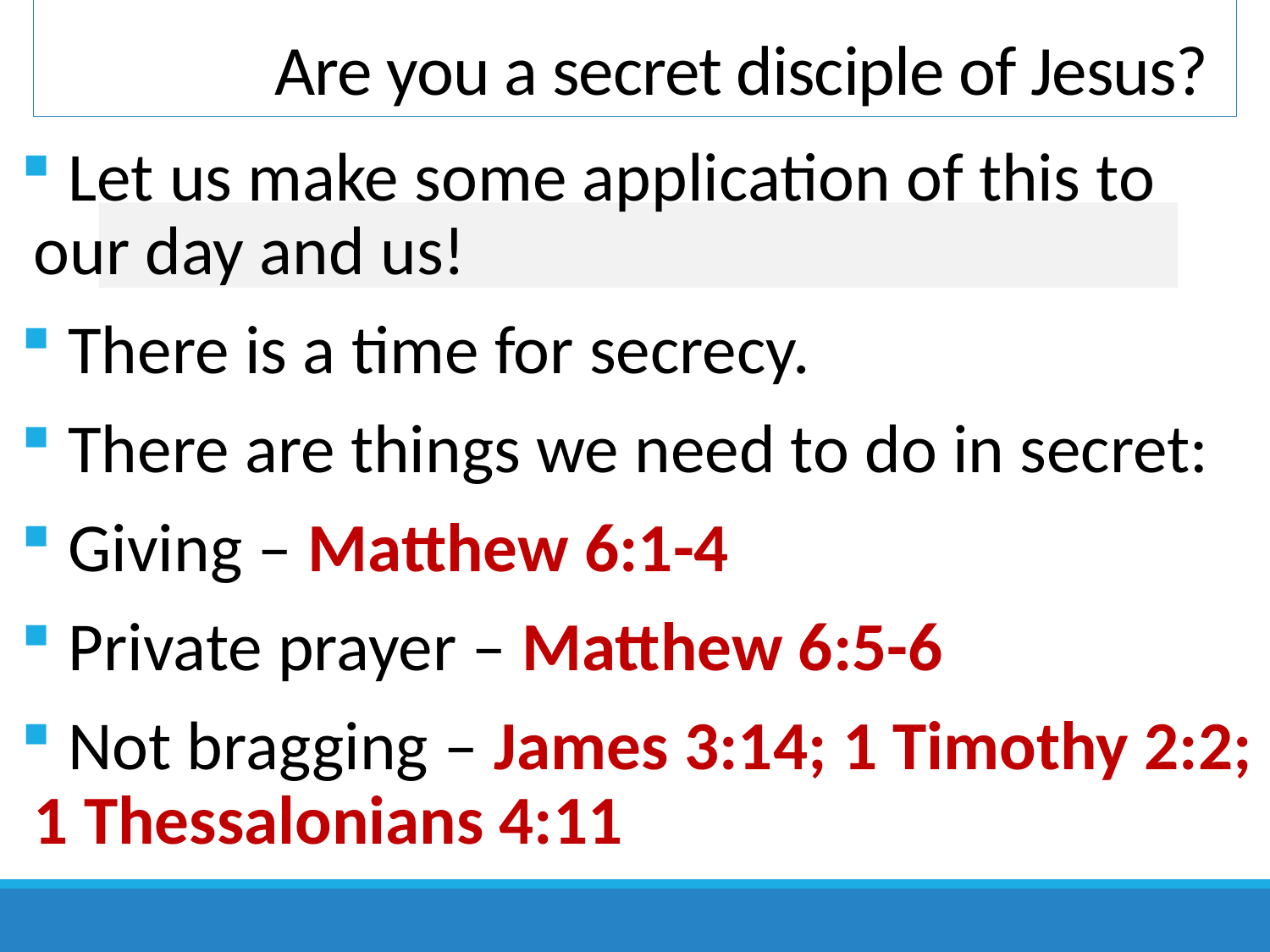

# Are you a secret disciple of Jesus?
 Let us make some application of this to our day and us!
 There is a time for secrecy.
 There are things we need to do in secret:
 Giving – Matthew 6:1-4
 Private prayer – Matthew 6:5-6
 Not bragging – James 3:14; 1 Timothy 2:2; 1 Thessalonians 4:11